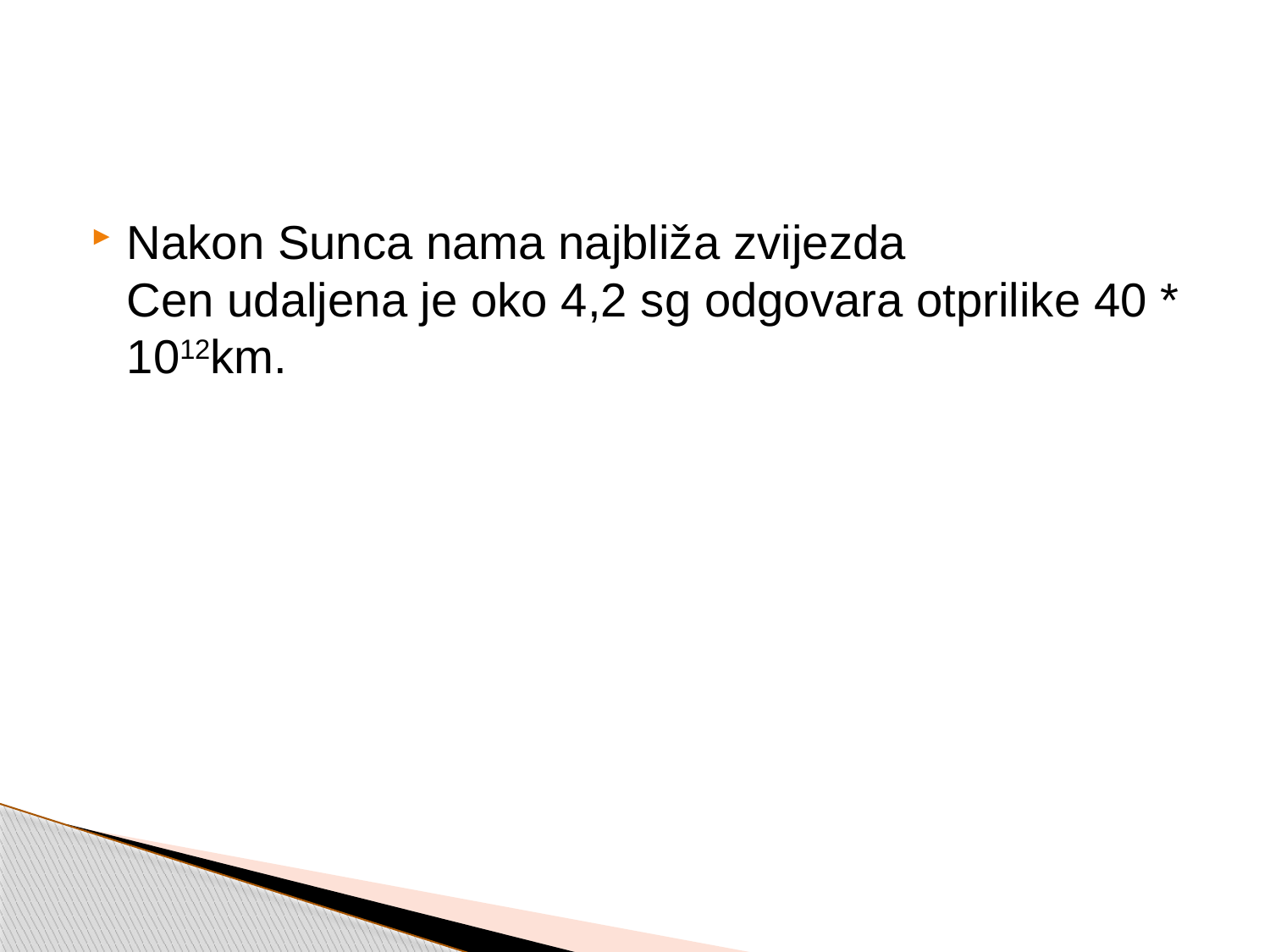

#
Nakon Sunca nama najbliža zvijezda Cen udaljena je oko 4,2 sg odgovara otprilike 40 * 1012km.